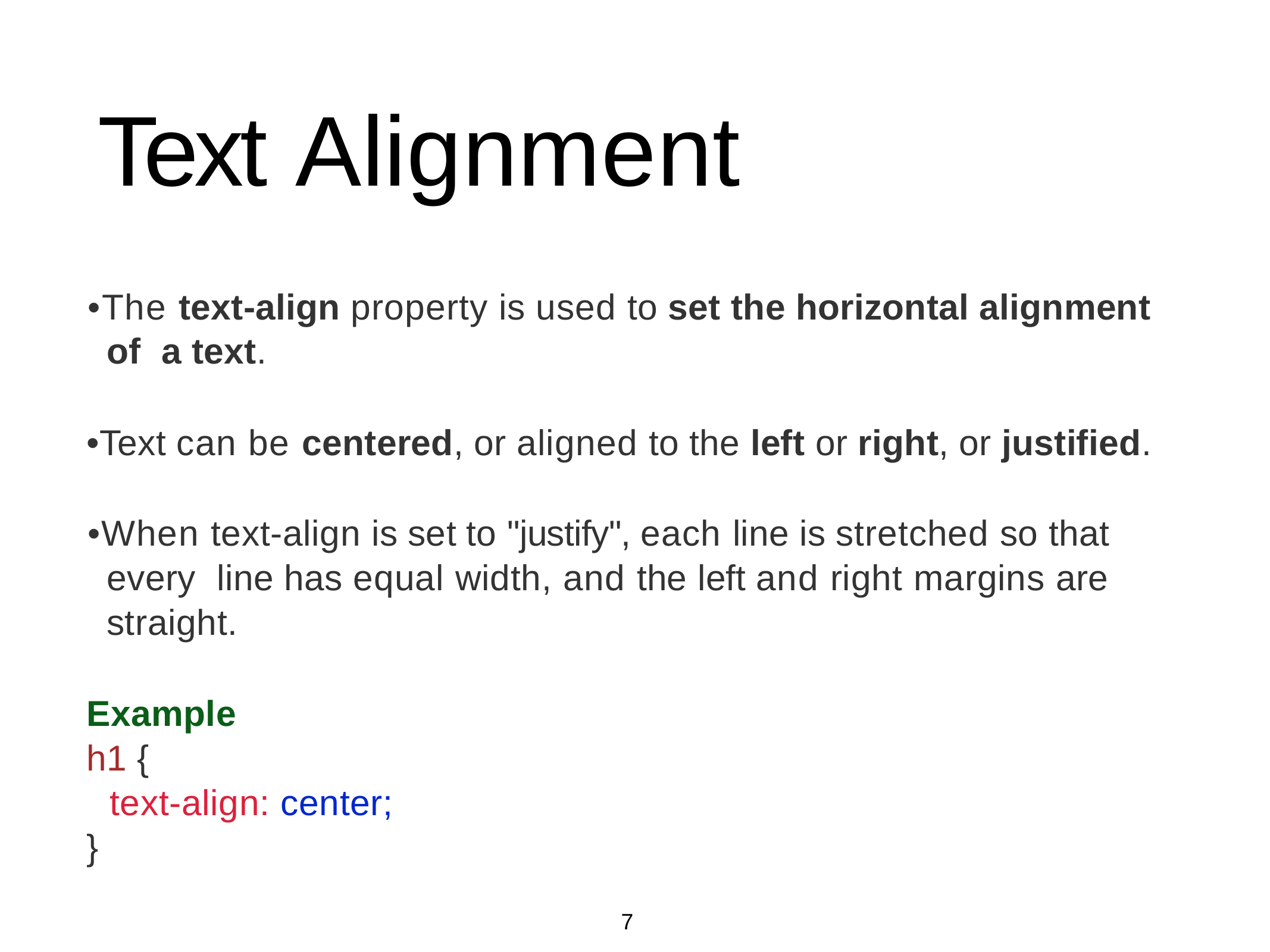

# Text Alignment
•The text-align property is used to set the horizontal alignment of  a text.

•Text can be centered, or aligned to the left or right, or justified.

•When text-align is set to "justify", each line is stretched so that every  line has equal width, and the left and right margins are straight.

Example
h1 {
text-align: center;
}
7